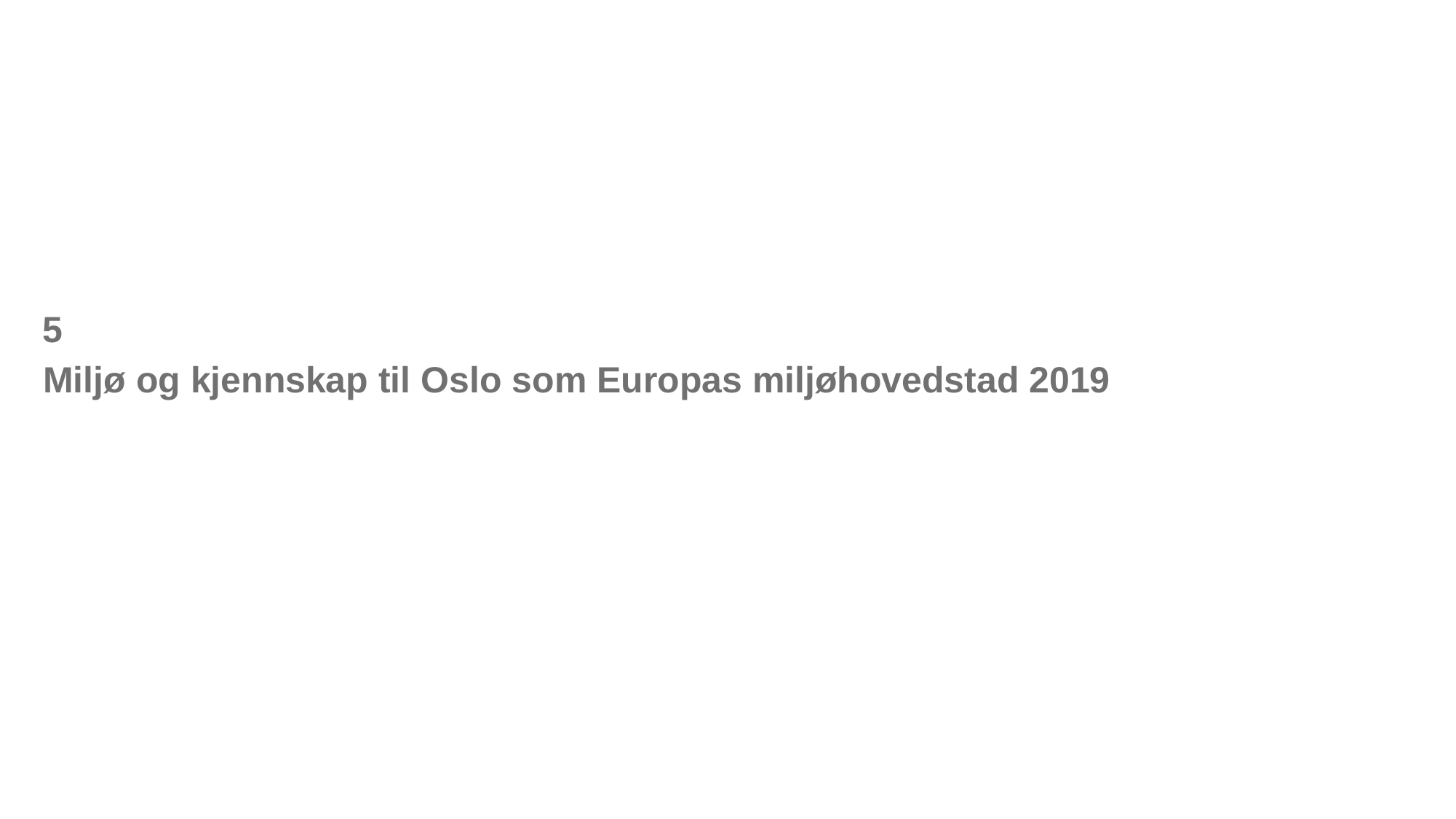

5
Miljø og kjennskap til Oslo som Europas miljøhovedstad 2019